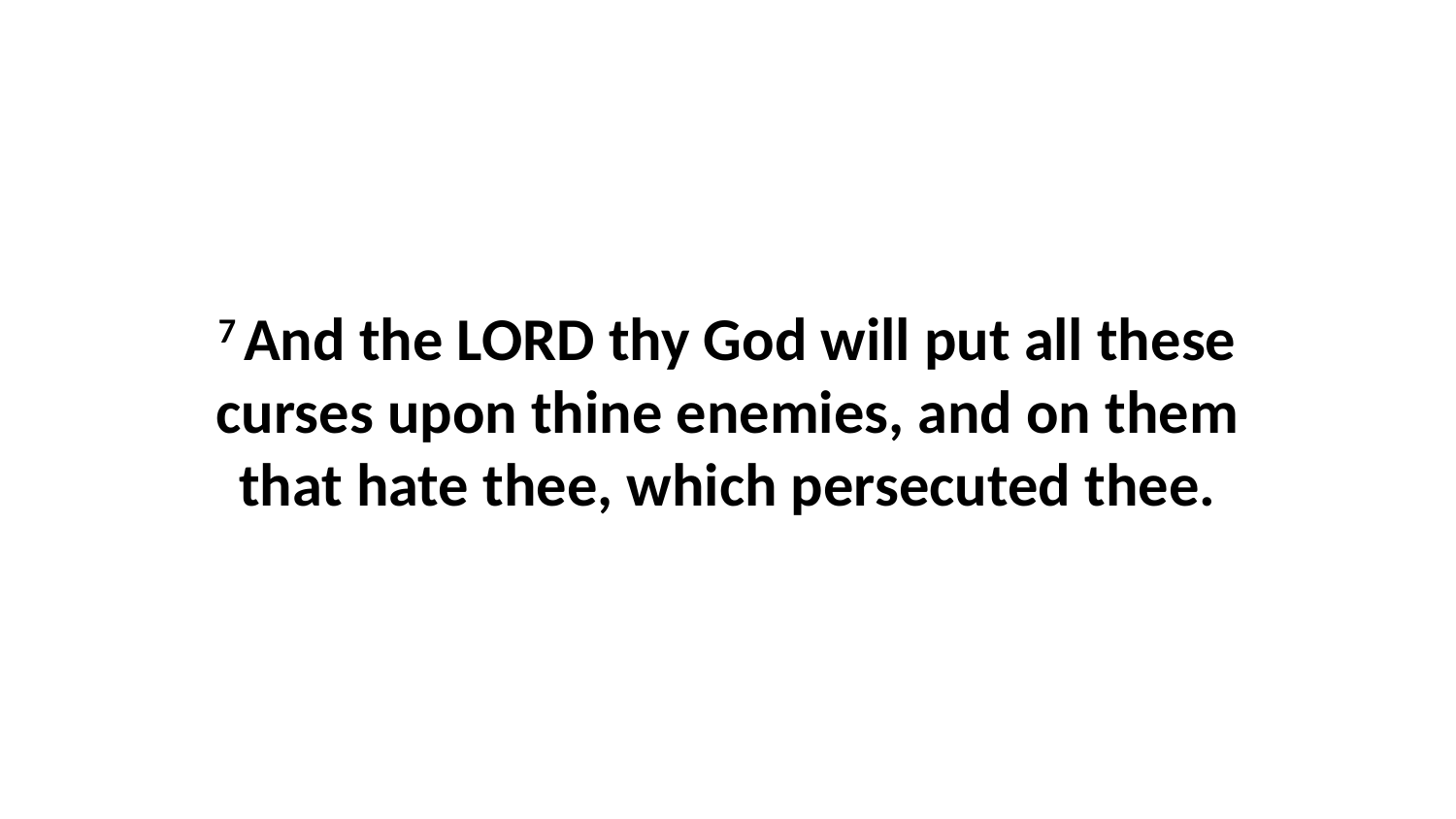

7 And the LORD thy God will put all these curses upon thine enemies, and on them that hate thee, which persecuted thee.